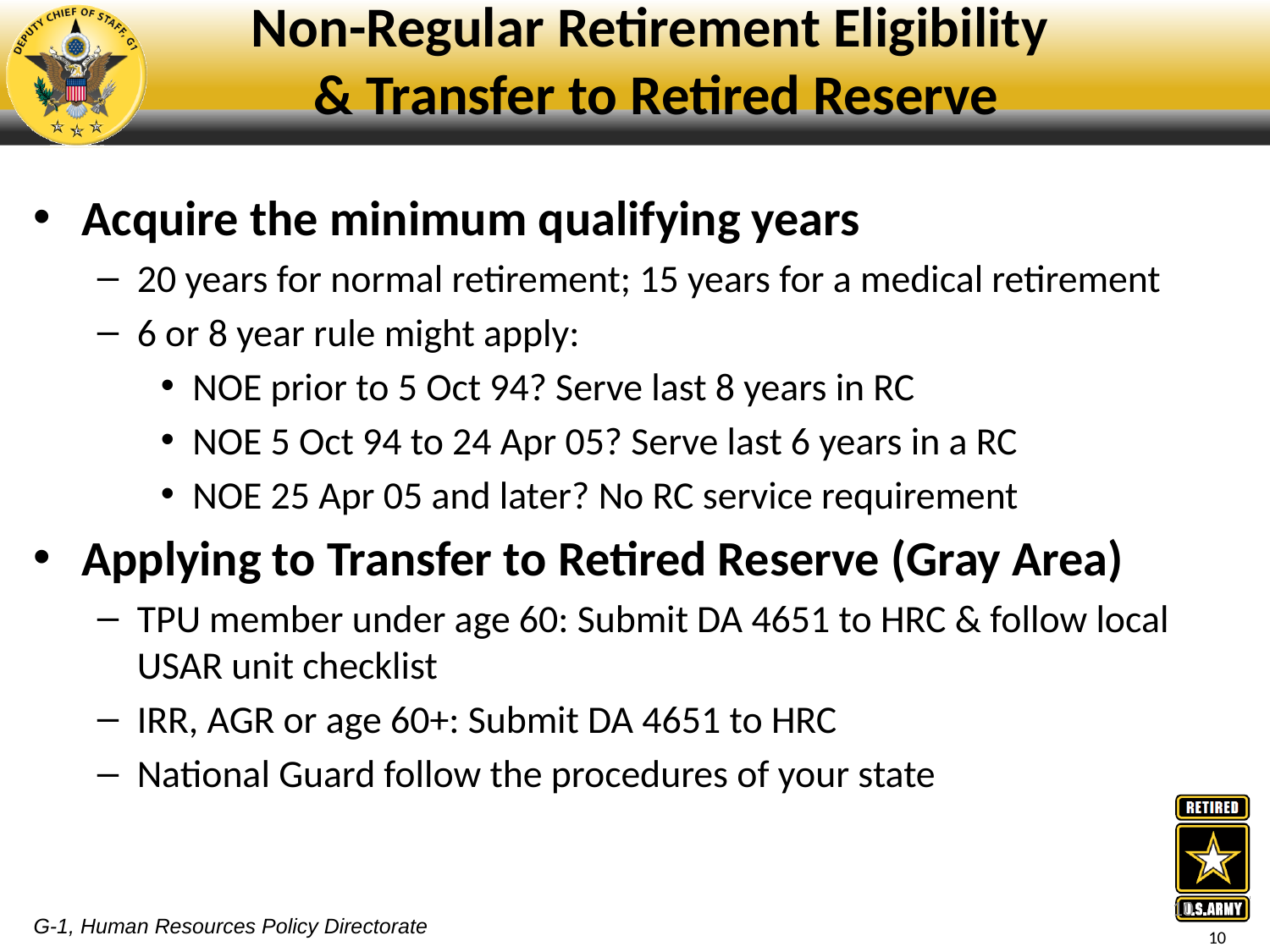

# Non-Regular Retirement Eligibility & Transfer to Retired Reserve
Acquire the minimum qualifying years
20 years for normal retirement; 15 years for a medical retirement
6 or 8 year rule might apply:
NOE prior to 5 Oct 94? Serve last 8 years in RC
NOE 5 Oct 94 to 24 Apr 05? Serve last 6 years in a RC
NOE 25 Apr 05 and later? No RC service requirement
Applying to Transfer to Retired Reserve (Gray Area)
TPU member under age 60: Submit DA 4651 to HRC & follow local USAR unit checklist
IRR, AGR or age 60+: Submit DA 4651 to HRC
National Guard follow the procedures of your state

10